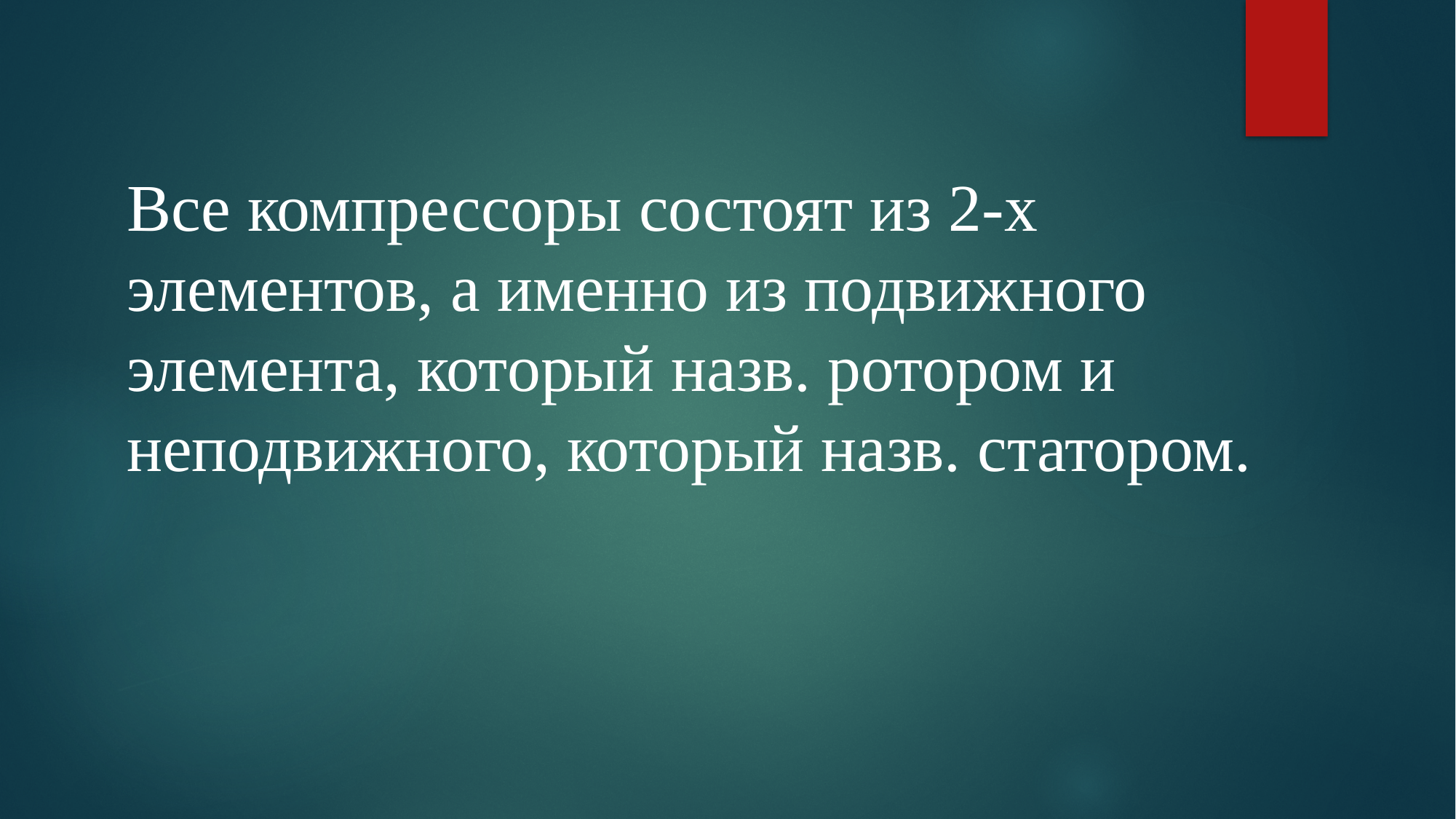

Все компрессоры состоят из 2-х элементов, а именно из подвижного элемента, который назв. ротором и неподвижного, который назв. статором.